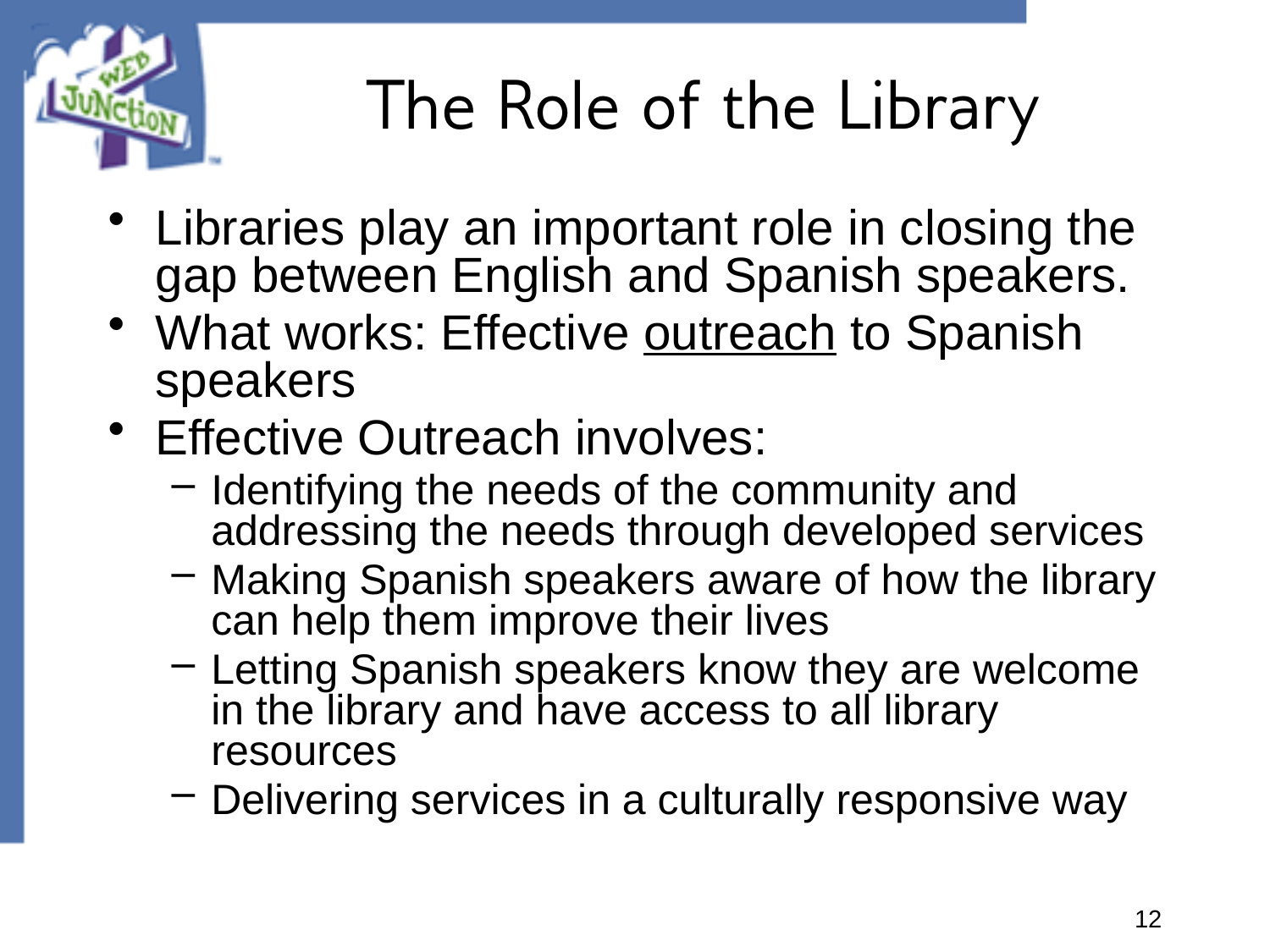

# The Role of the Library
Libraries play an important role in closing the gap between English and Spanish speakers.
What works: Effective outreach to Spanish speakers
Effective Outreach involves:
Identifying the needs of the community and addressing the needs through developed services
Making Spanish speakers aware of how the library can help them improve their lives
Letting Spanish speakers know they are welcome in the library and have access to all library resources
Delivering services in a culturally responsive way

12